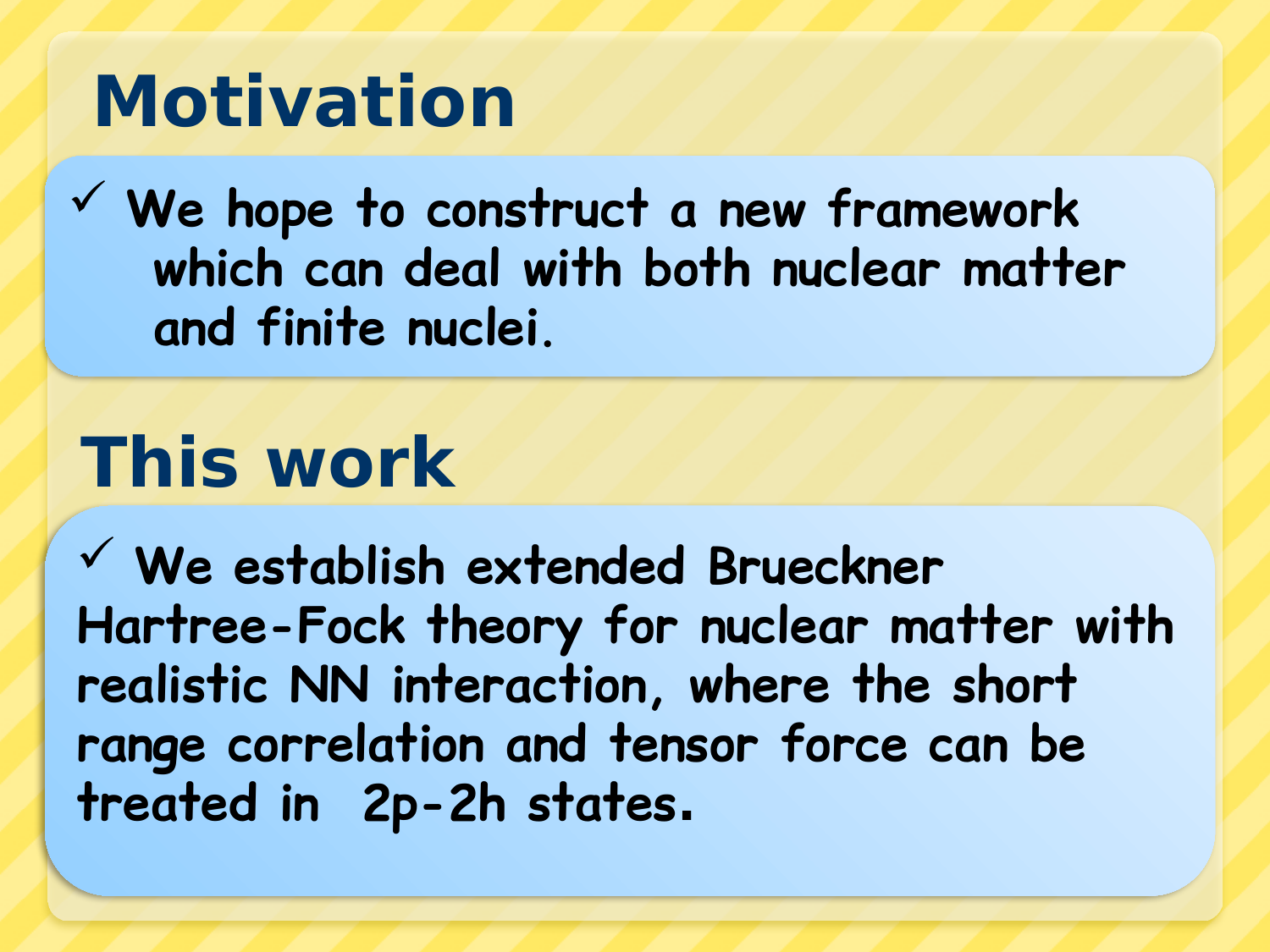

# Motivation
 We hope to construct a new framework
    which can deal with both nuclear matter
    and finite nuclei.
  This work
 We establish extended Brueckner Hartree-Fock theory for nuclear matter with realistic NN interaction, where the short range correlation and tensor force can be treated in  2p-2h states.